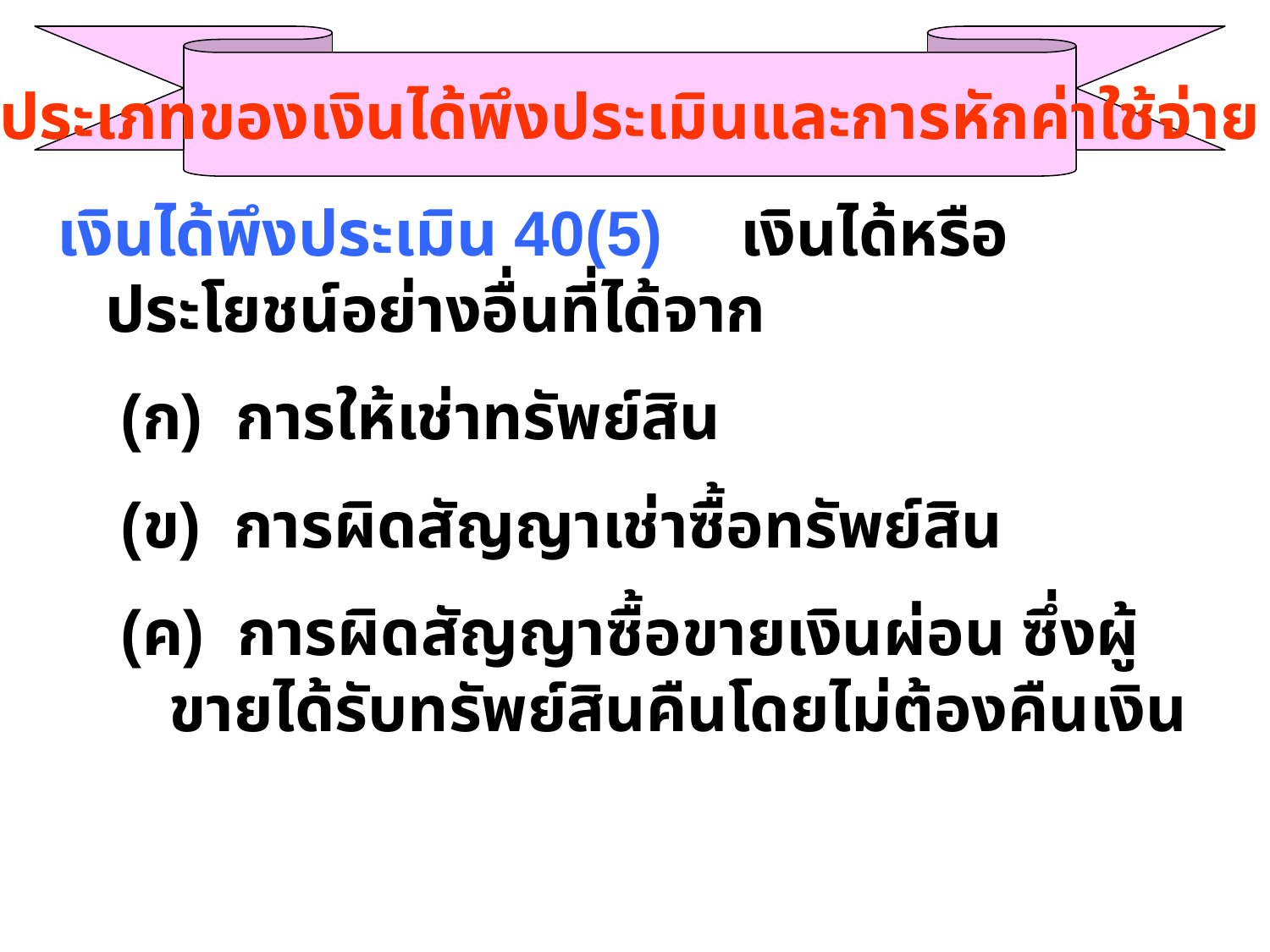

ประเภทของเงินได้พึงประเมินและการหักค่าใช้จ่าย
เงินได้พึงประเมิน 40(5)	เงินได้หรือประโยชน์อย่างอื่นที่ได้จาก
  การให้เช่าทรัพย์สิน
  การผิดสัญญาเช่าซื้อทรัพย์สิน
  การผิดสัญญาซื้อขายเงินผ่อน ซึ่งผู้ขายได้รับทรัพย์สินคืนโดยไม่ต้องคืนเงิน